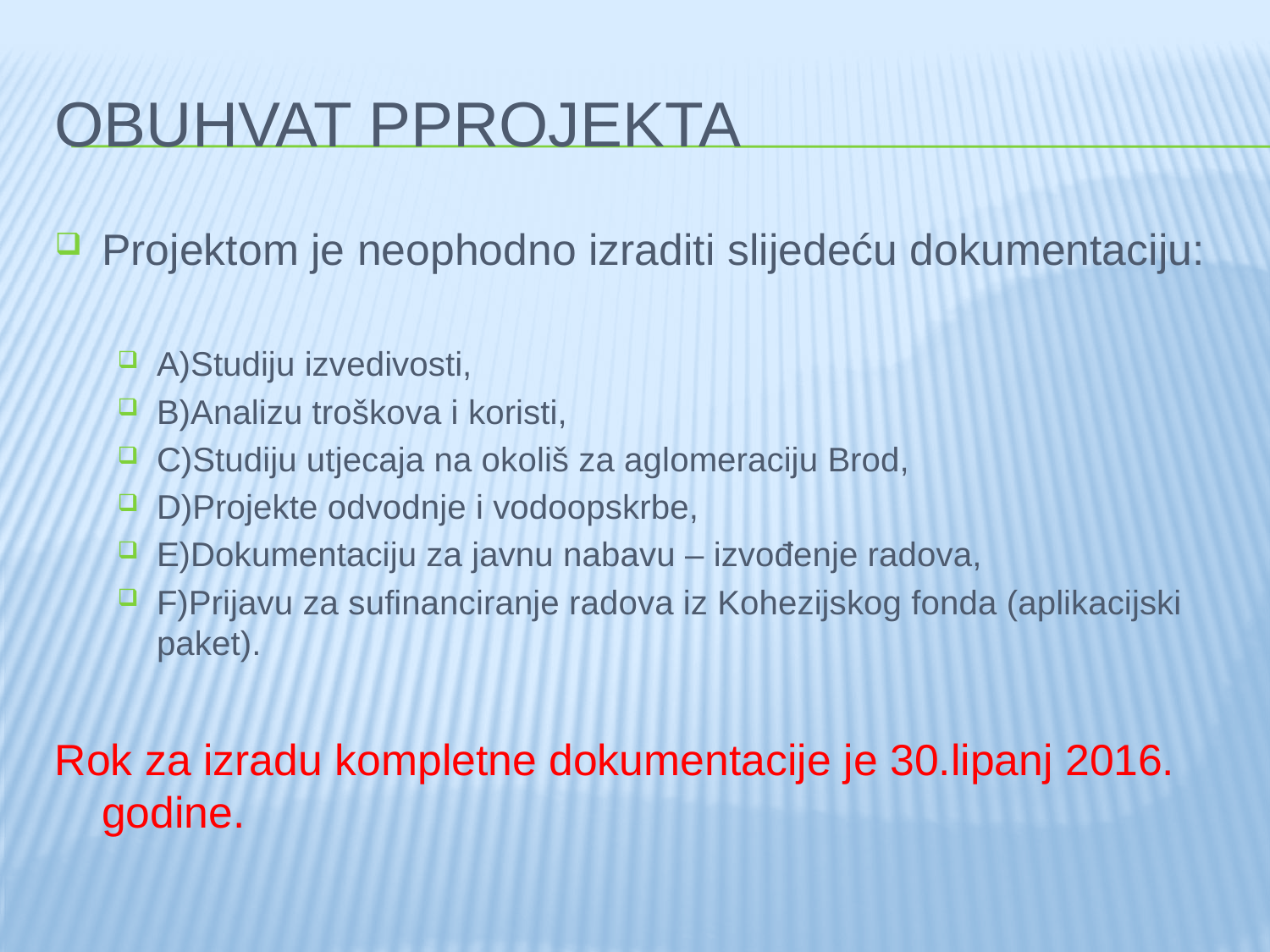

# Obuhvat pprojekta
Projektom je neophodno izraditi slijedeću dokumentaciju:

A)Studiju izvedivosti,
B)Analizu troškova i koristi,
C)Studiju utjecaja na okoliš za aglomeraciju Brod,
D)Projekte odvodnje i vodoopskrbe,
E)Dokumentaciju za javnu nabavu – izvođenje radova,
F)Prijavu za sufinanciranje radova iz Kohezijskog fonda (aplikacijski paket).

Rok za izradu kompletne dokumentacije je 30.lipanj 2016. godine.